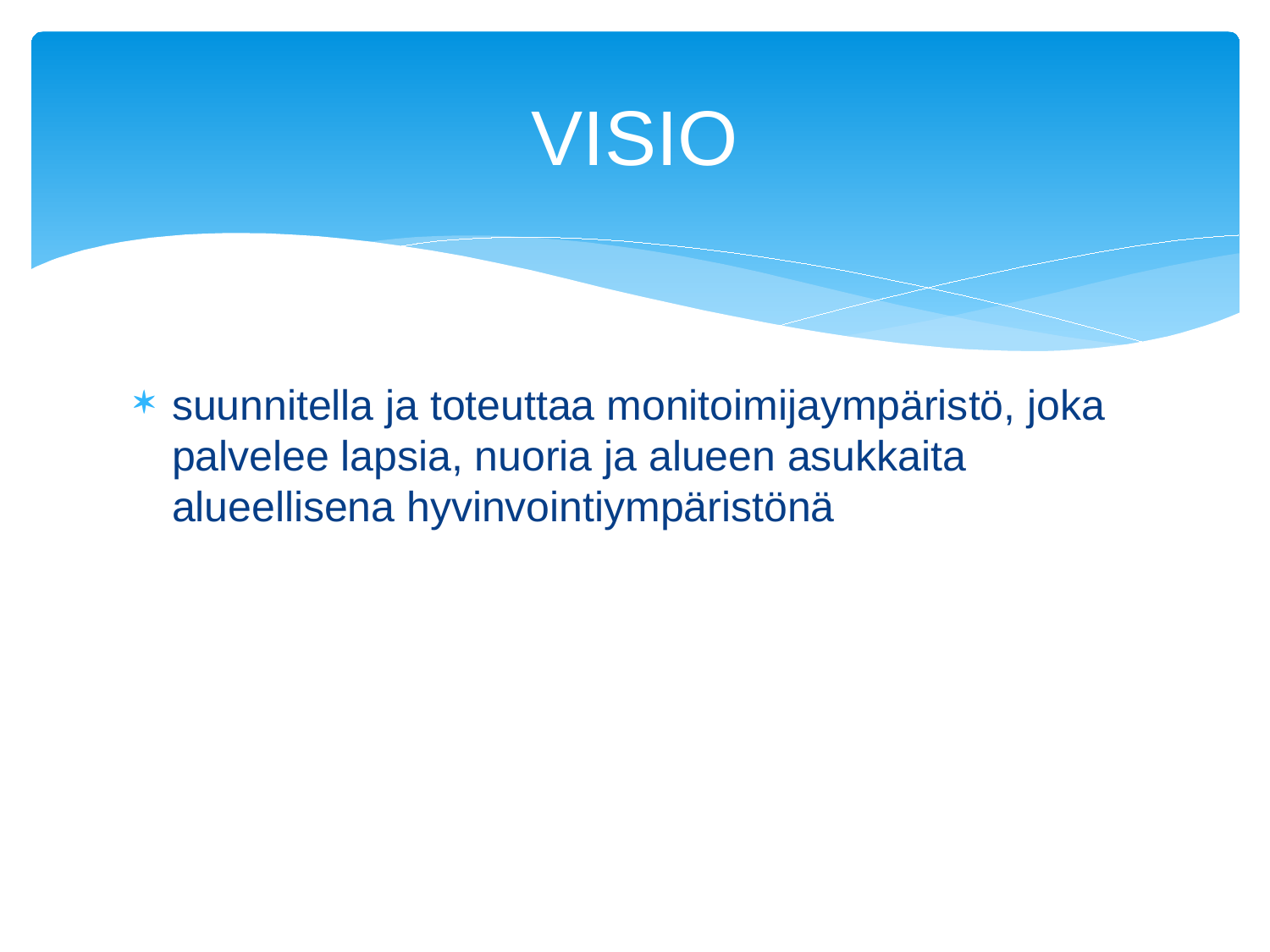

# VISIO
suunnitella ja toteuttaa monitoimijaympäristö, joka palvelee lapsia, nuoria ja alueen asukkaita alueellisena hyvinvointiympäristönä